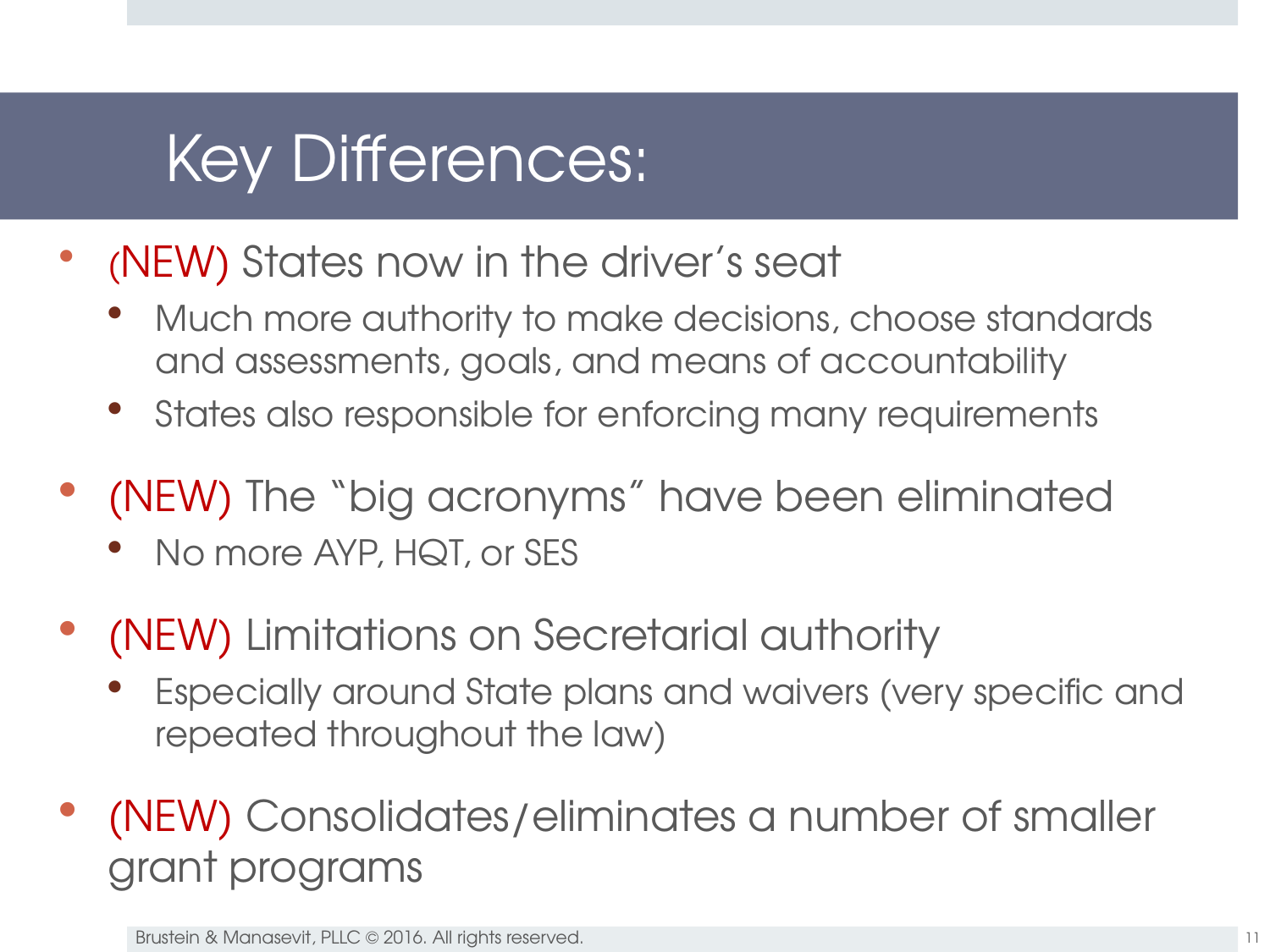

# Key Differences:
(NEW) States now in the driver’s seat
Much more authority to make decisions, choose standards and assessments, goals, and means of accountability
States also responsible for enforcing many requirements
(NEW) The “big acronyms” have been eliminated
No more AYP, HQT, or SES
(NEW) Limitations on Secretarial authority
Especially around State plans and waivers (very specific and repeated throughout the law)
(NEW) Consolidates/eliminates a number of smaller grant programs
11
Brustein & Manasevit, PLLC © 2016. All rights reserved.